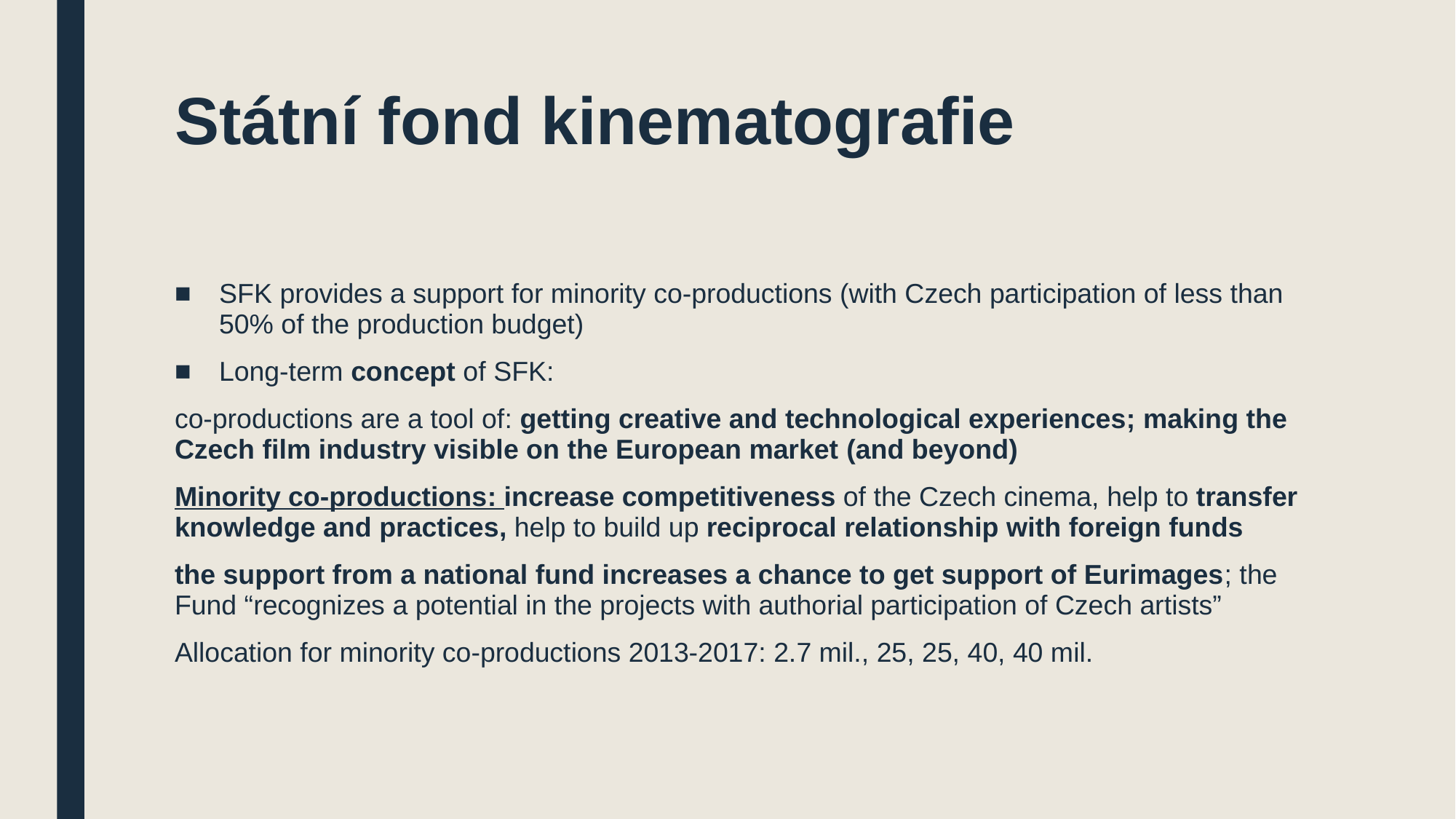

# Státní fond kinematografie
SFK provides a support for minority co-productions (with Czech participation of less than 50% of the production budget)
Long-term concept of SFK:
co-productions are a tool of: getting creative and technological experiences; making the Czech film industry visible on the European market (and beyond)
Minority co-productions: increase competitiveness of the Czech cinema, help to transfer knowledge and practices, help to build up reciprocal relationship with foreign funds
the support from a national fund increases a chance to get support of Eurimages; the Fund “recognizes a potential in the projects with authorial participation of Czech artists”
Allocation for minority co-productions 2013-2017: 2.7 mil., 25, 25, 40, 40 mil.